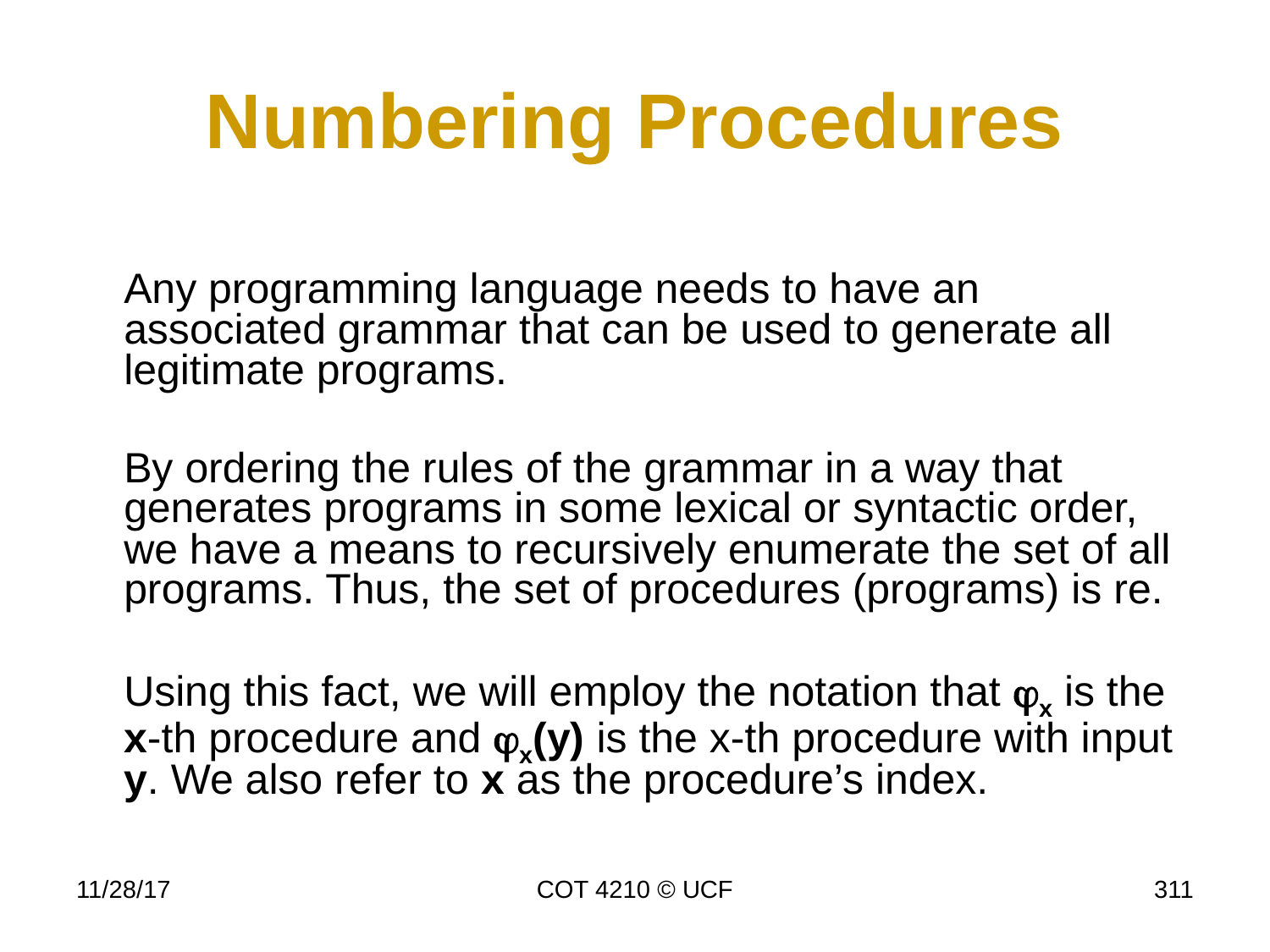

# Numbering Procedures

	Any programming language needs to have an associated grammar that can be used to generate all legitimate programs.

	By ordering the rules of the grammar in a way that generates programs in some lexical or syntactic order, we have a means to recursively enumerate the set of all programs. Thus, the set of procedures (programs) is re.

	Using this fact, we will employ the notation that ϕx is the x-th procedure and ϕx(y) is the x-th procedure with input y. We also refer to x as the procedure’s index.

11/28/17
COT 4210 © UCF
311